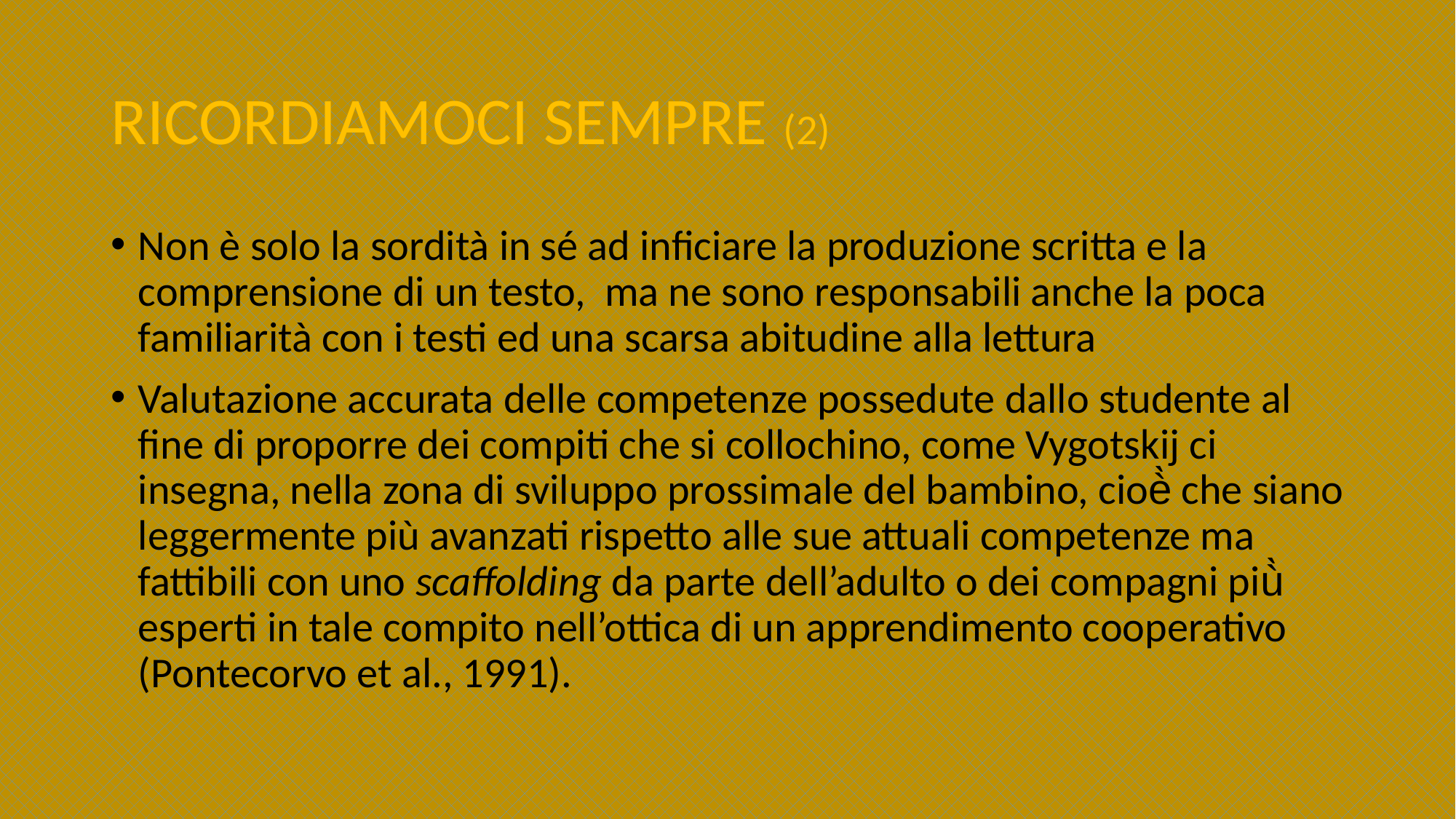

# Ricordiamoci sempre (2)
Non è solo la sordità in sé ad inficiare la produzione scritta e la comprensione di un testo,  ma ne sono responsabili anche la poca familiarità con i testi ed una scarsa abitudine alla lettura
Valutazione accurata delle competenze possedute dallo studente al fine di proporre dei compiti che si collochino, come Vygotskij ci insegna, nella zona di sviluppo prossimale del bambino, cioè̀ che siano leggermente più avanzati rispetto alle sue attuali competenze ma fattibili con uno scaffolding da parte dell’adulto o dei compagni più̀ esperti in tale compito nell’ottica di un apprendimento cooperativo (Pontecorvo et al., 1991).